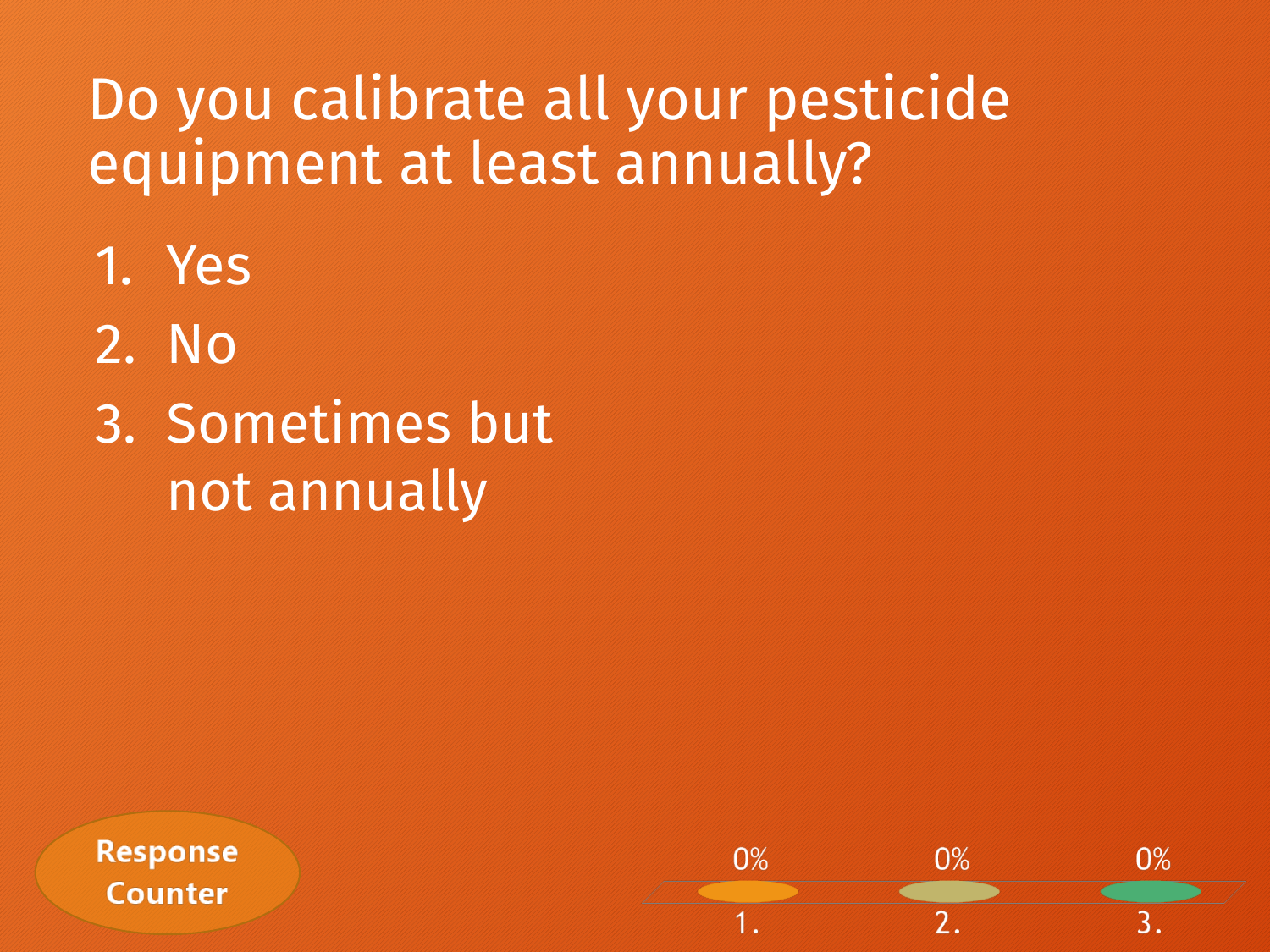

# Do you calibrate all your pesticide equipment at least annually?
Yes
No
Sometimes but not annually